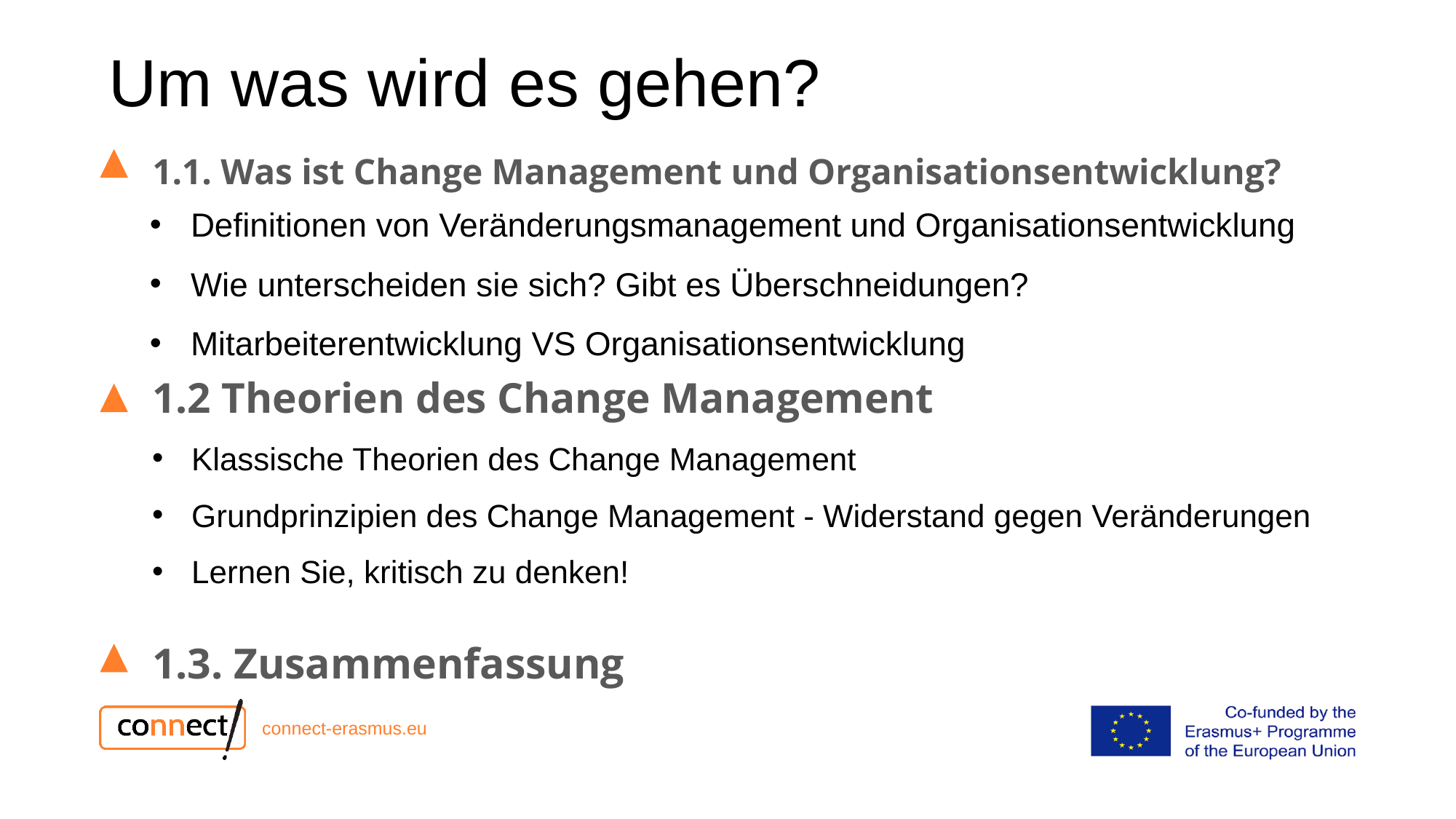

# Um was wird es gehen?

1.1. Was ist Change Management und Organisationsentwicklung?

Definitionen von Veränderungsmanagement und Organisationsentwicklung
Wie unterscheiden sie sich? Gibt es Überschneidungen?
Mitarbeiterentwicklung VS Organisationsentwicklung

1.2 Theorien des Change Management

Klassische Theorien des Change Management
Grundprinzipien des Change Management - Widerstand gegen Veränderungen
Lernen Sie, kritisch zu denken!
1.3. Zusammenfassung

connect-erasmus.eu